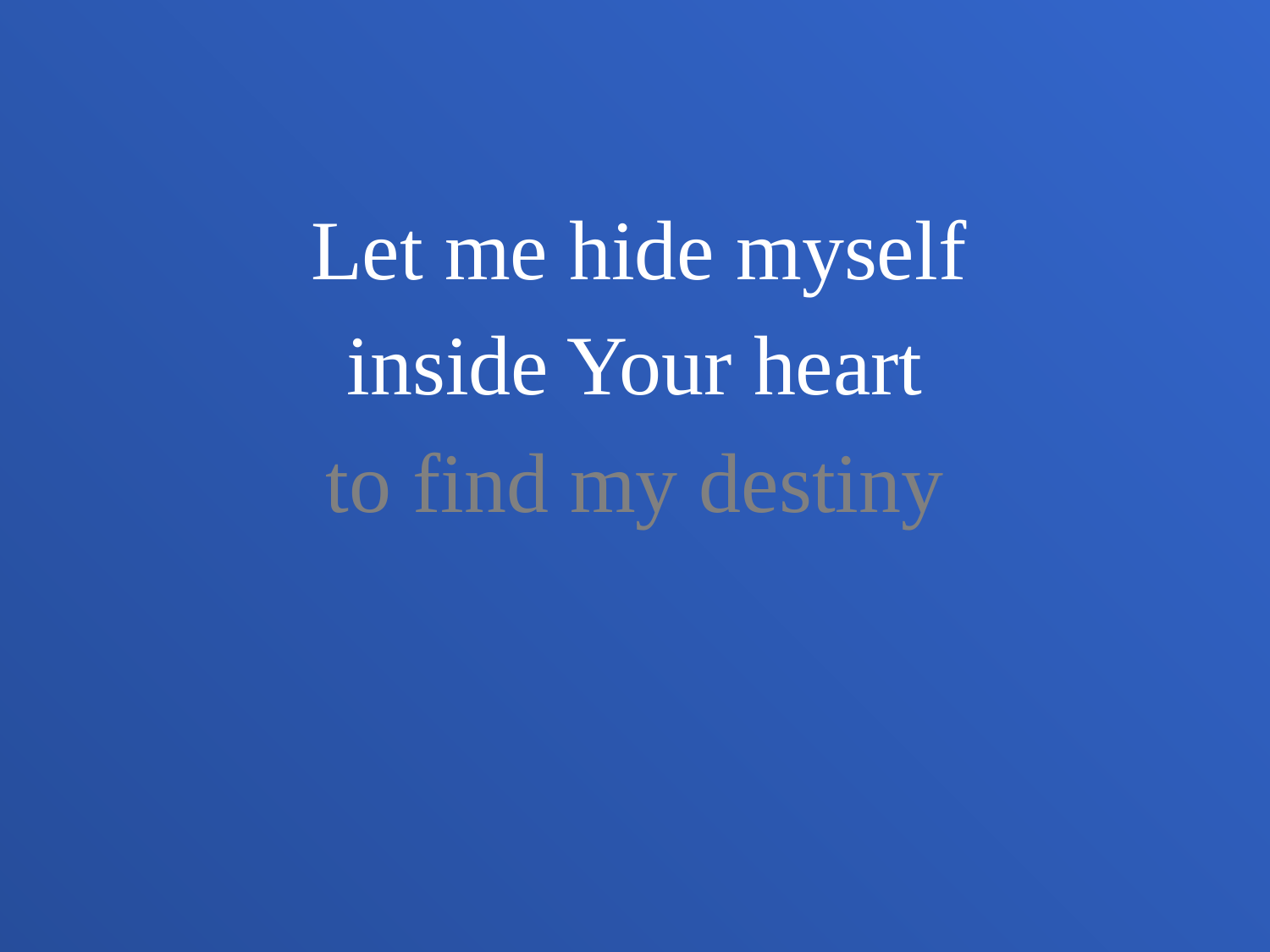

Let me hide myself
inside Your heart
to find my destiny